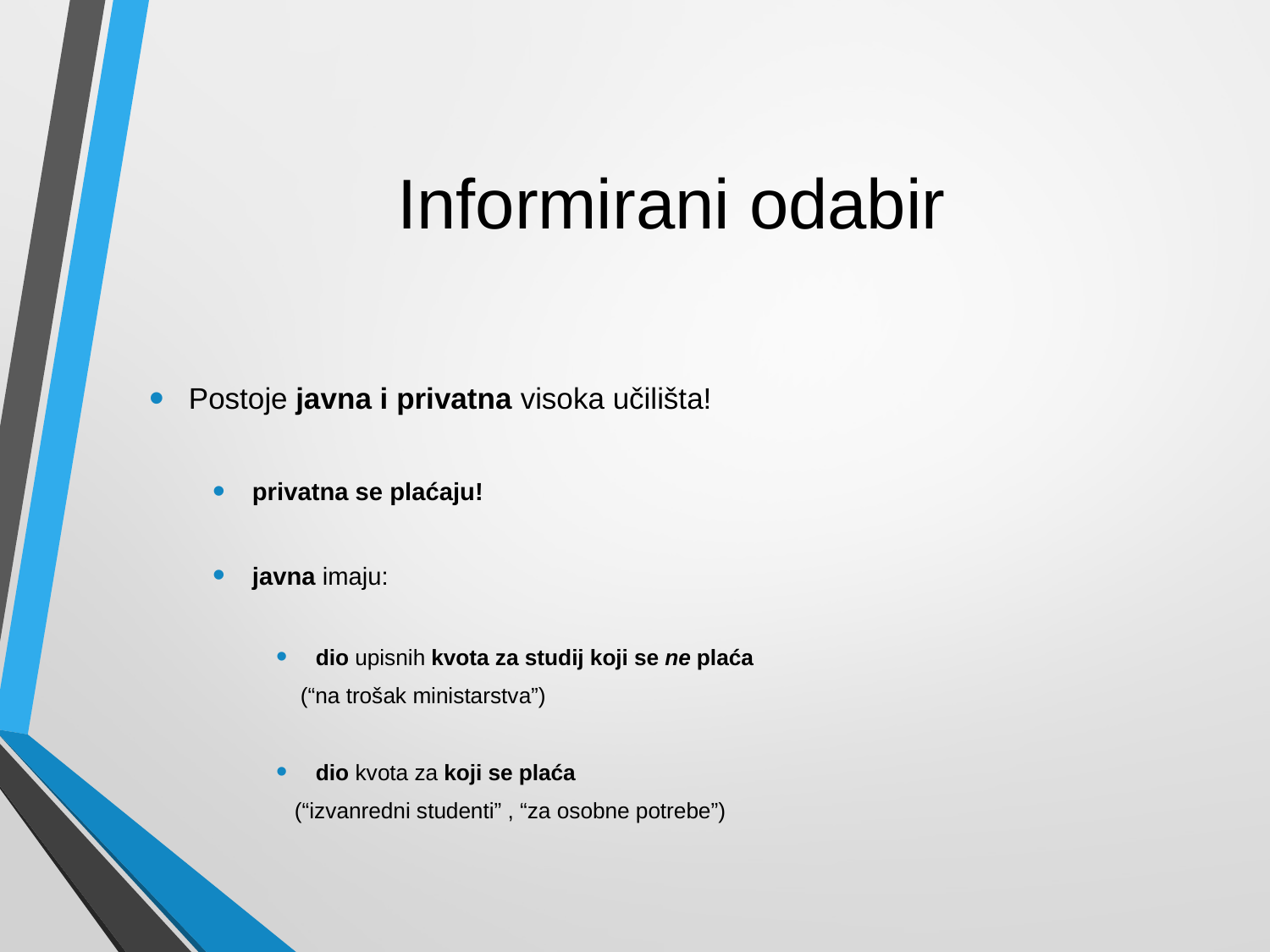

# Informirani odabir
Postoje javna i privatna visoka učilišta!

privatna se plaćaju!

javna imaju:

dio upisnih kvota za studij koji se ne plaća
    (“na trošak ministarstva”)

dio kvota za koji se plaća
   (“izvanredni studenti” , “za osobne potrebe”)